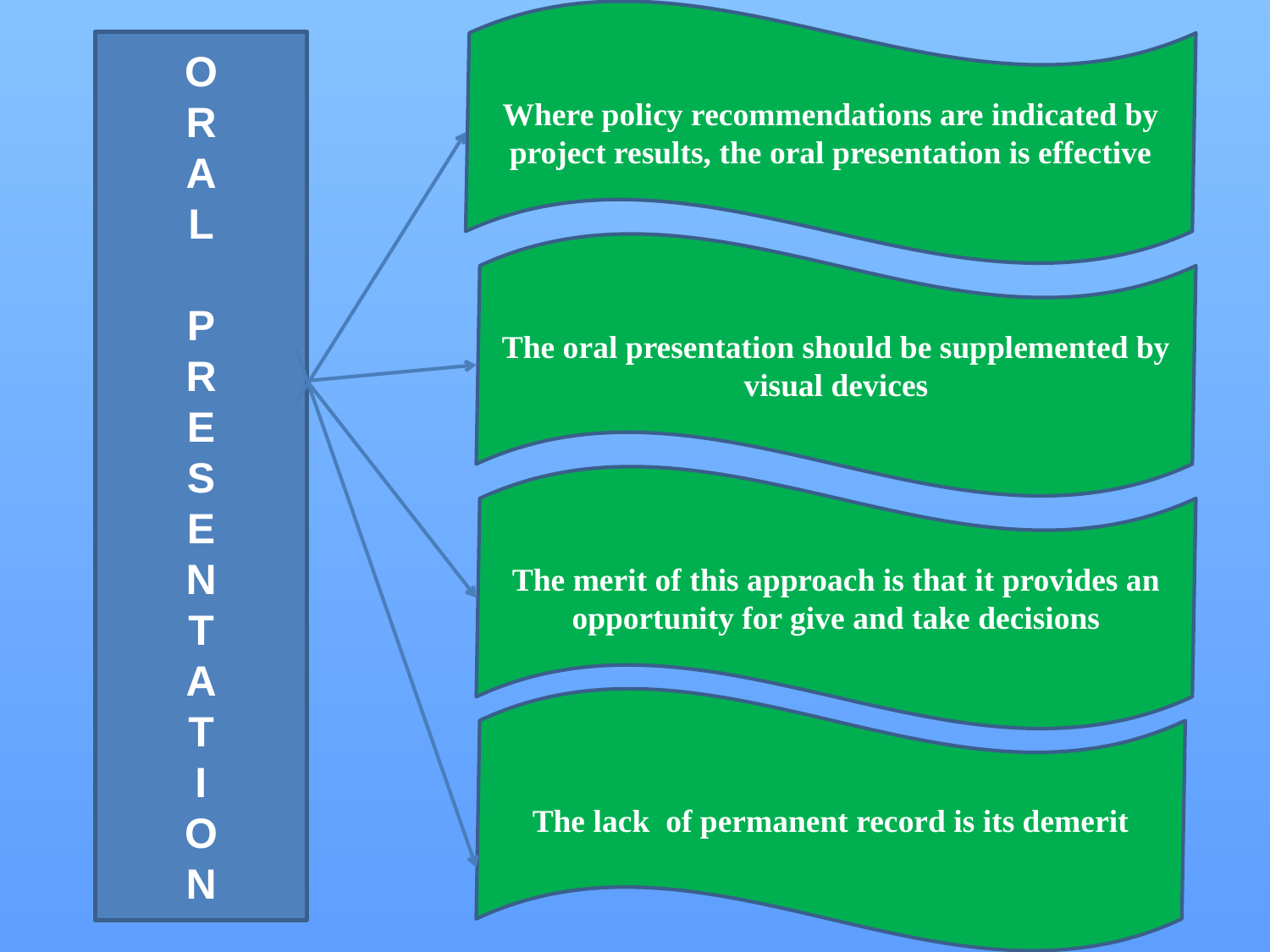

#
Where policy recommendations are indicated by project results, the oral presentation is effective
O
R
A
L

P
R
E
S
E
N
T
A
T
I
O
N
The oral presentation should be supplemented by visual devices
The merit of this approach is that it provides an opportunity for give and take decisions
The lack  of permanent record is its demerit